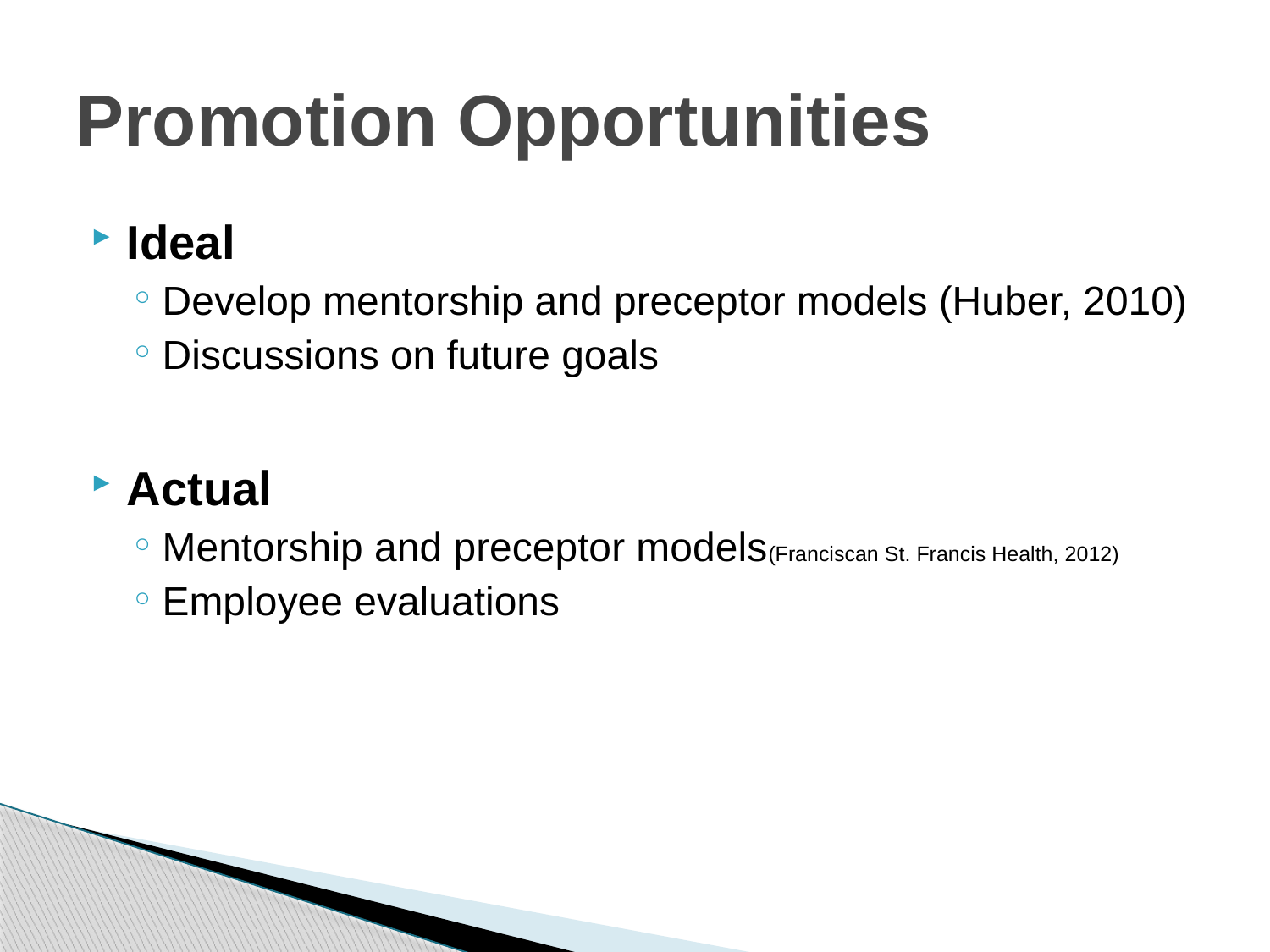

# Promotion Opportunities
Ideal
Develop mentorship and preceptor models (Huber, 2010)
Discussions on future goals

Actual
Mentorship and preceptor models(Franciscan St. Francis Health, 2012)
Employee evaluations